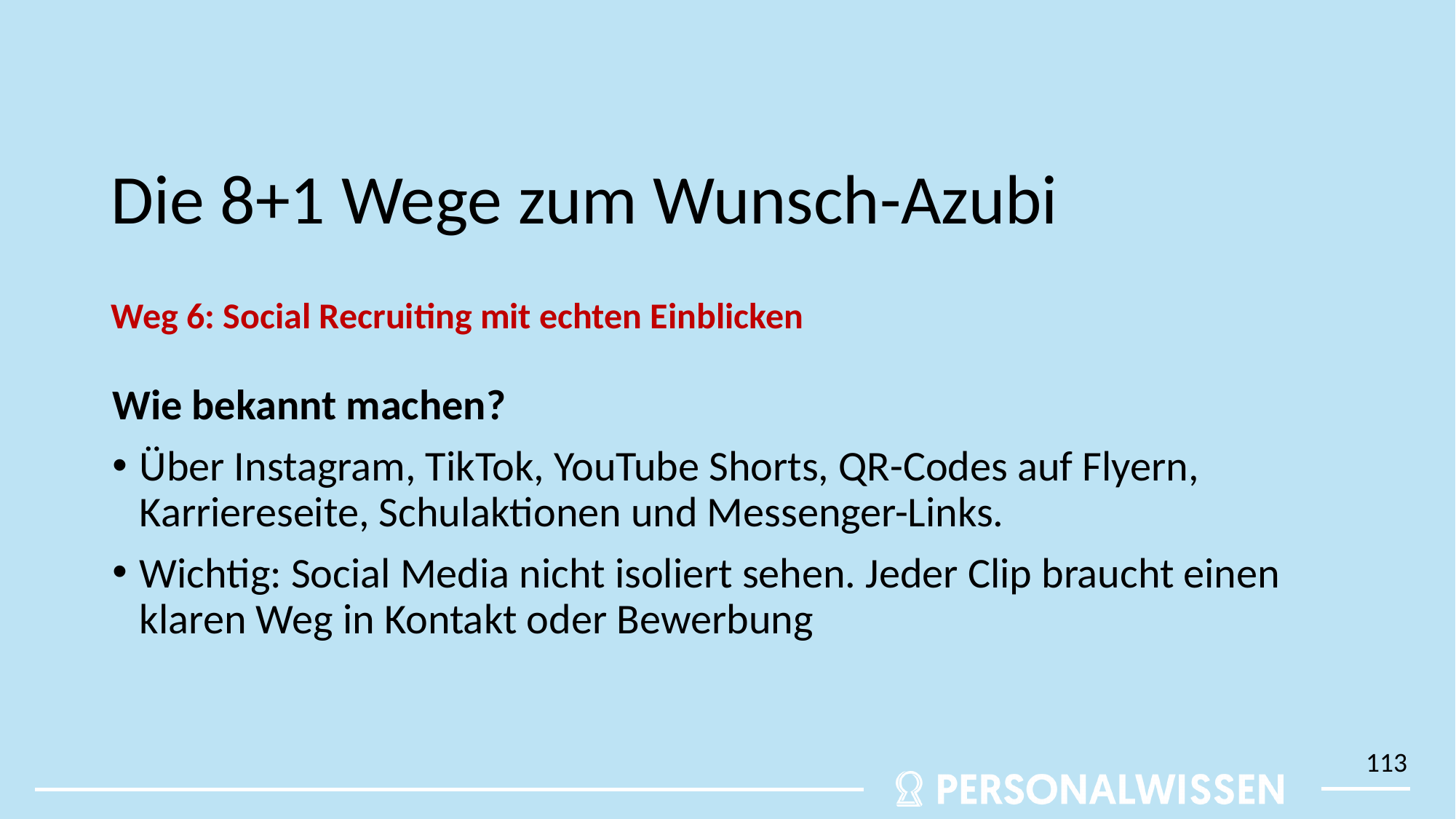

# Die 8+1 Wege zum Wunsch-Azubi
Weg 6: Social Recruiting mit echten Einblicken
Wie bekannt machen?
Über Instagram, TikTok, YouTube Shorts, QR-Codes auf Flyern, Karriereseite, Schulaktionen und Messenger-Links.
Wichtig: Social Media nicht isoliert sehen. Jeder Clip braucht einen klaren Weg in Kontakt oder Bewerbung
113